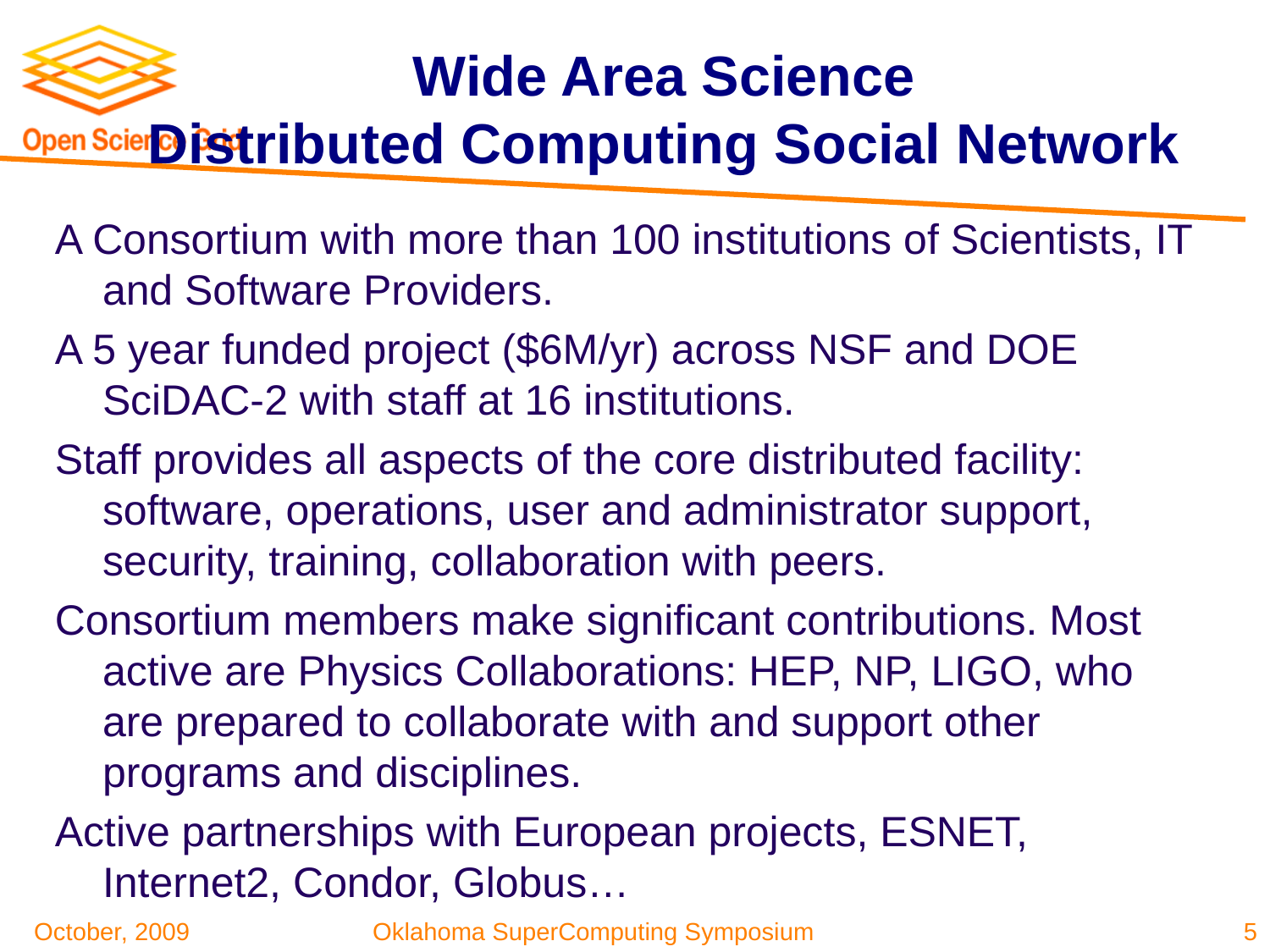

# Wide Area Science Distributed Computing Social Network
A Consortium with more than 100 institutions of Scientists, IT and Software Providers.
A 5 year funded project ($6M/yr) across NSF and DOE SciDAC-2 with staff at 16 institutions.
Staff provides all aspects of the core distributed facility: software, operations, user and administrator support, security, training, collaboration with peers.
Consortium members make significant contributions. Most active are Physics Collaborations: HEP, NP, LIGO, who are prepared to collaborate with and support other programs and disciplines.
Active partnerships with European projects, ESNET, Internet2, Condor, Globus…
5